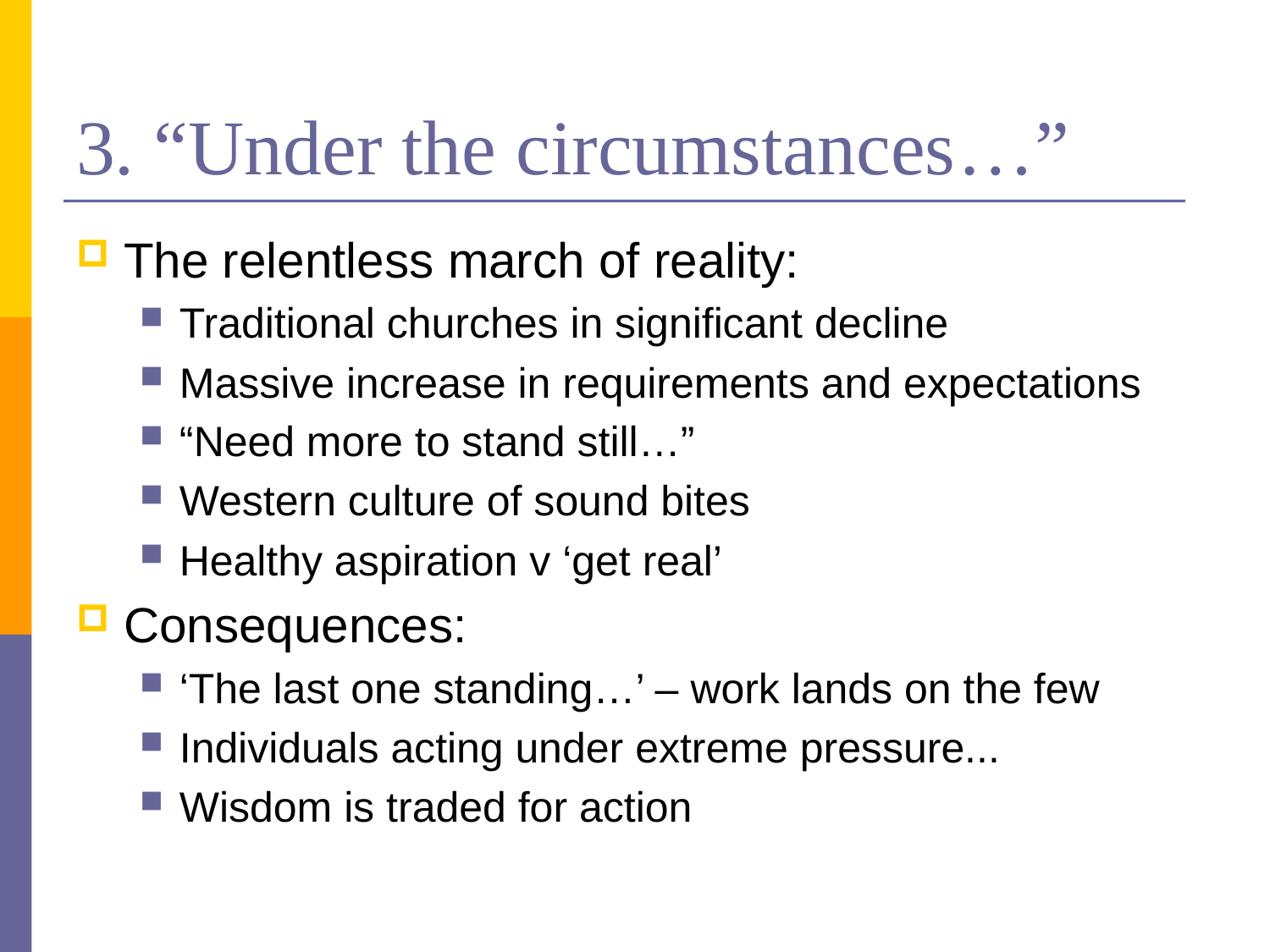

# 3. “Under the circumstances…”
The relentless march of reality:
Traditional churches in significant decline
Massive increase in requirements and expectations
“Need more to stand still…”
Western culture of sound bites
Healthy aspiration v ‘get real’
Consequences:
‘The last one standing…’ – work lands on the few
Individuals acting under extreme pressure...
Wisdom is traded for action